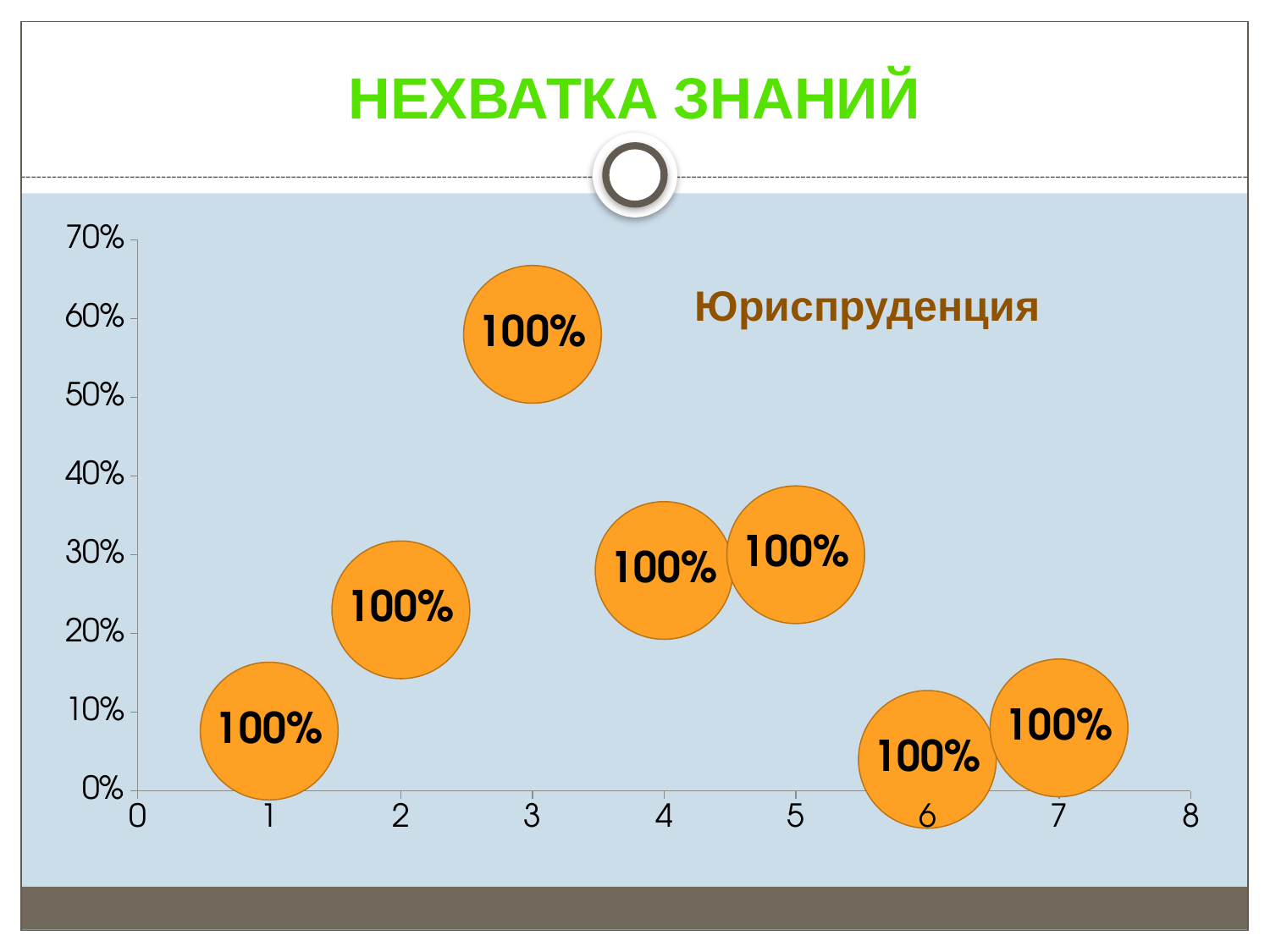

# Нехватка знаний

### Chart

| Category | Знания |
|---|---|
Юриспруденция